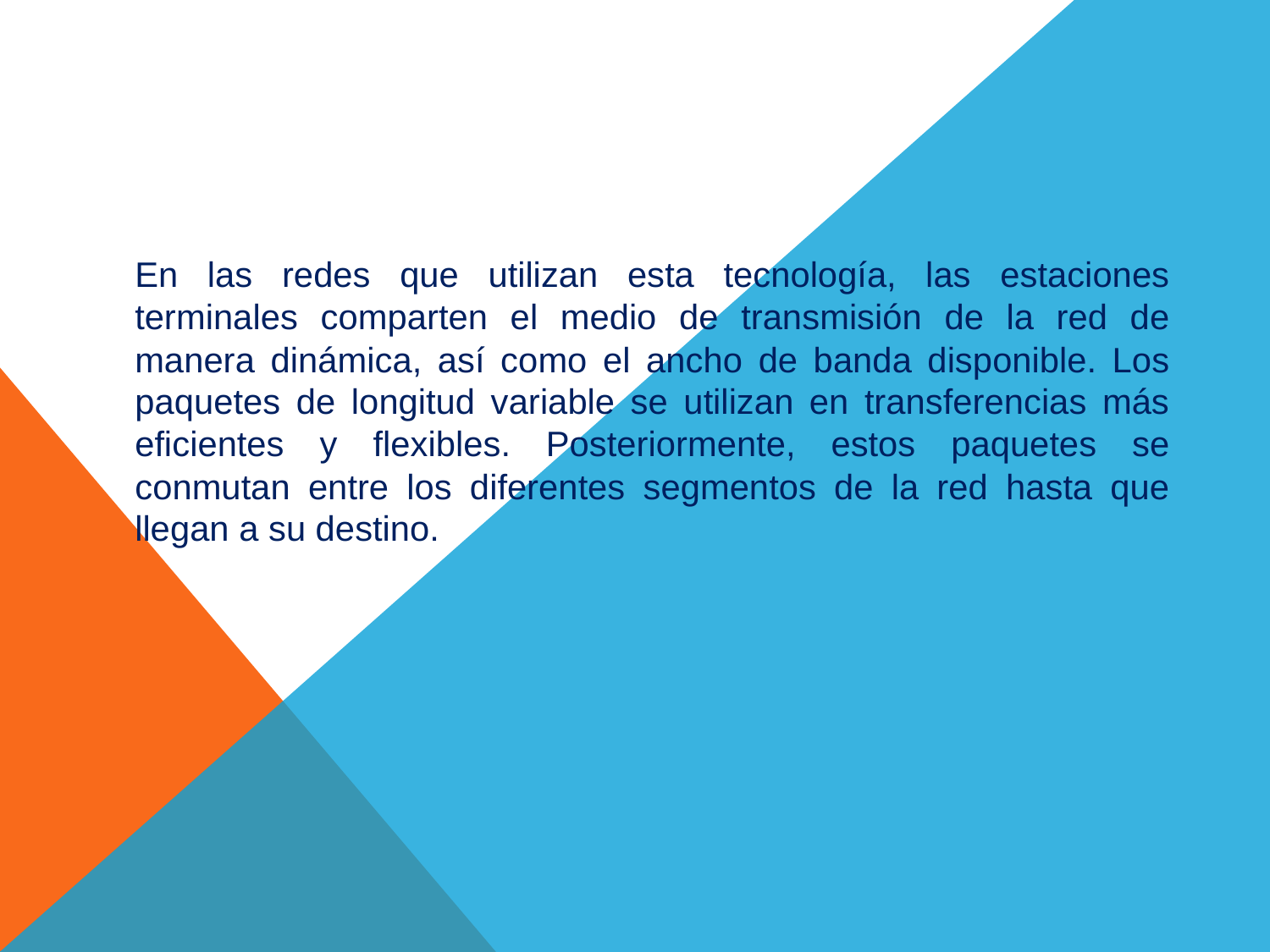

En las redes que utilizan esta tecnología, las estaciones terminales comparten el medio de transmisión de la red de manera dinámica, así como el ancho de banda disponible. Los paquetes de longitud variable se utilizan en transferencias más eficientes y flexibles. Posteriormente, estos paquetes se conmutan entre los diferentes segmentos de la red hasta que llegan a su destino.